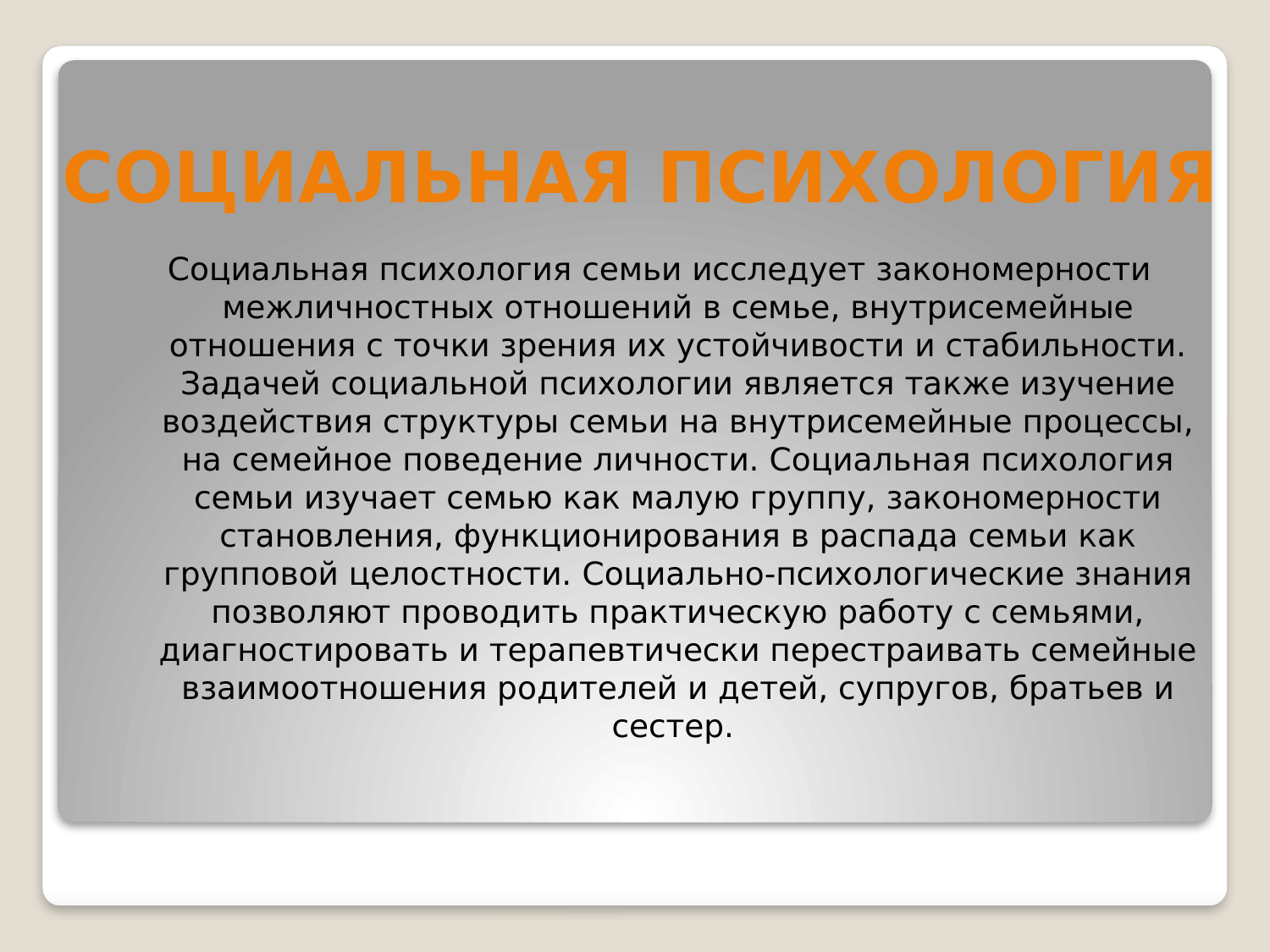

Социальная психология
Социальная психология семьи исследует закономерности межличностных отношений в семье, внутрисемейные отношения с точки зрения их устойчивости и стабильности. Задачей социальной психологии является также изучение воздействия структуры семьи на внутрисемейные процессы, на семейное поведение личности. Социальная психология семьи изучает семью как малую группу, закономерности становления, функционирования в распада семьи как групповой целостности. Социально-психологические знания позволяют проводить практическую работу с семьями, диагностировать и терапевтически перестраивать семейные взаимоотношения родителей и детей, супругов, братьев и сестер.